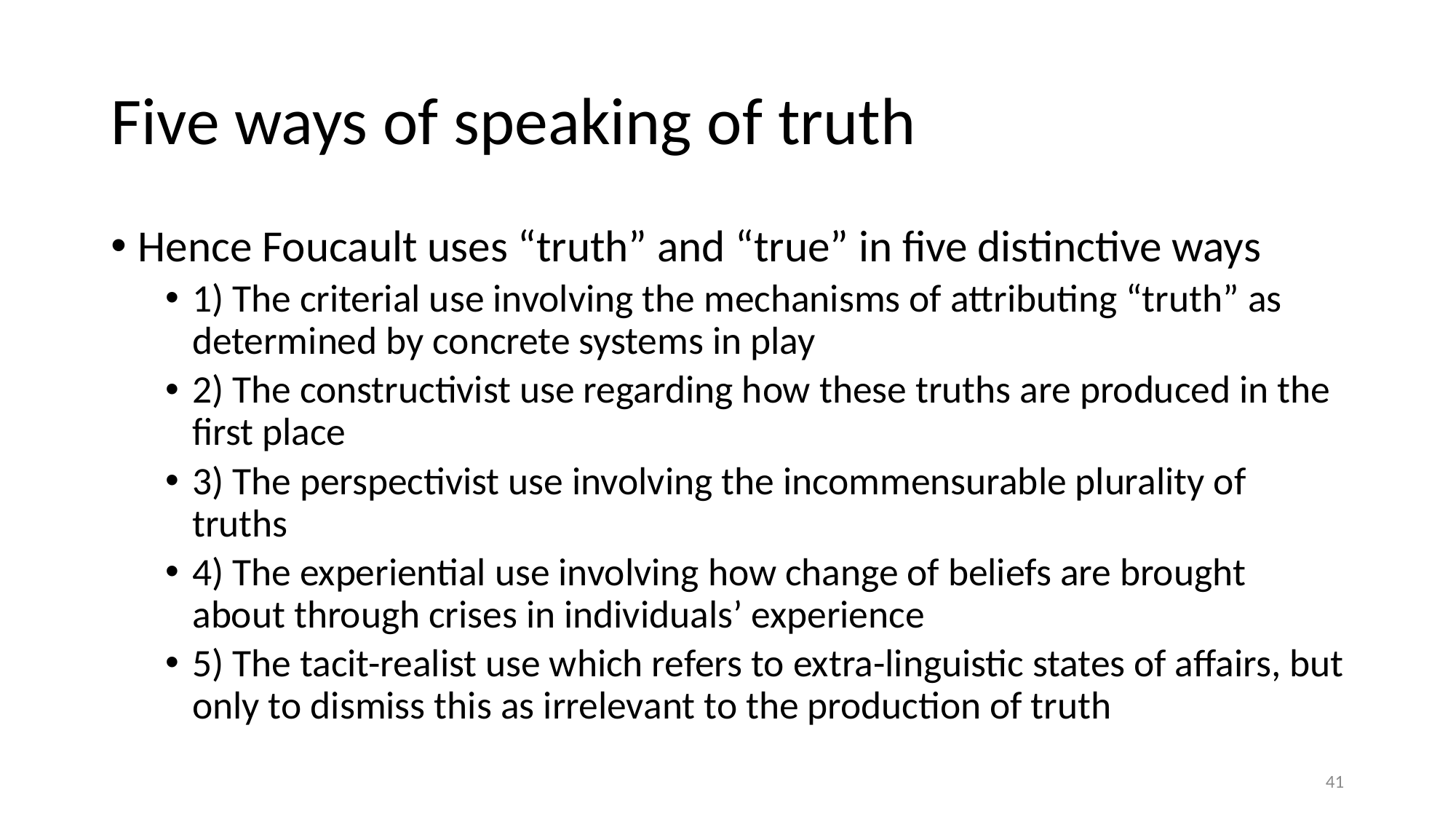

# Five ways of speaking of truth
Hence Foucault uses “truth” and “true” in five distinctive ways
1) The criterial use involving the mechanisms of attributing “truth” as determined by concrete systems in play
2) The constructivist use regarding how these truths are produced in the first place
3) The perspectivist use involving the incommensurable plurality of truths
4) The experiential use involving how change of beliefs are brought about through crises in individuals’ experience
5) The tacit-realist use which refers to extra-linguistic states of affairs, but only to dismiss this as irrelevant to the production of truth
41